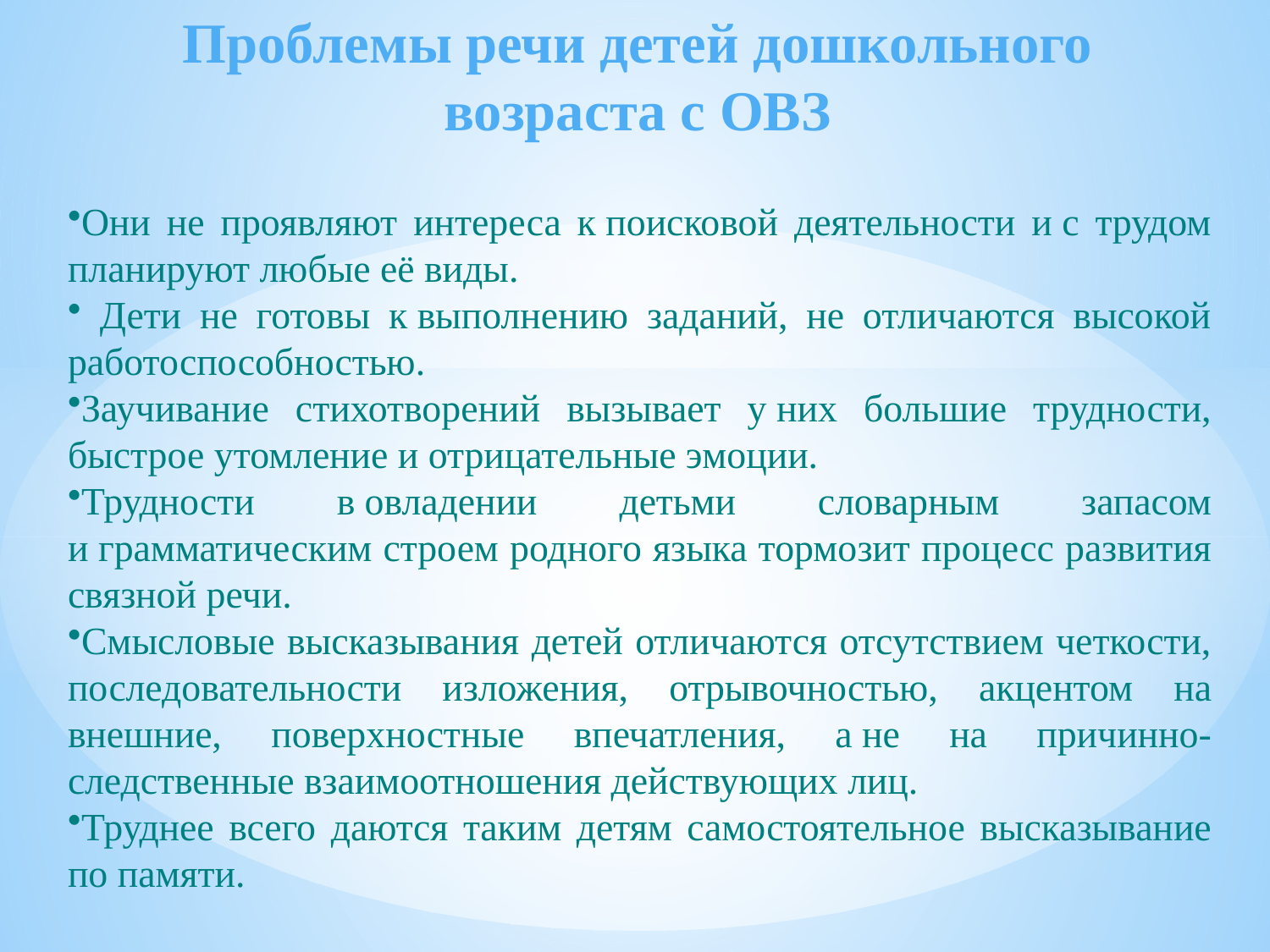

# Проблемы речи детей дошкольного возраста с ОВЗ

Они не проявляют интереса к поисковой деятельности и с трудом планируют любые её виды.
 Дети не готовы к выполнению заданий, не отличаются высокой работоспособностью.
Заучивание стихотворений вызывает у них большие трудности, быстрое утомление и отрицательные эмоции.
Трудности в овладении детьми словарным запасом и грамматическим строем родного языка тормозит процесс развития связной речи.
Смысловые высказывания детей отличаются отсутствием четкости, последовательности изложения, отрывочностью, акцентом на внешние, поверхностные впечатления, а не на причинно-следственные взаимоотношения действующих лиц.
Труднее всего даются таким детям самостоятельное высказывание по памяти.